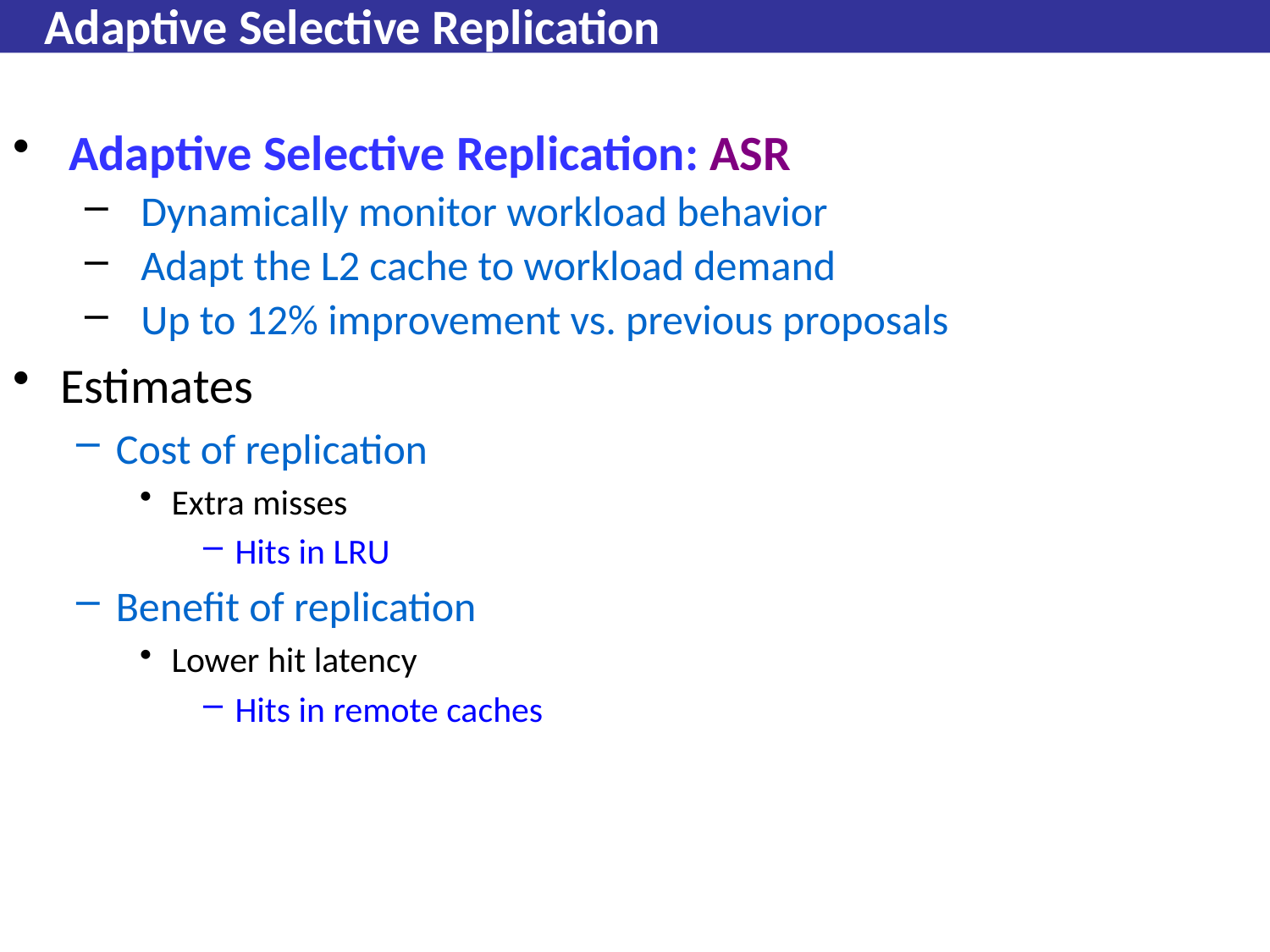

# Adaptive Selective Replication

Adaptive Selective Replication: ASR
Dynamically monitor workload behavior
Adapt the L2 cache to workload demand
Up to 12% improvement vs. previous proposals
Estimates
Cost of replication
Extra misses
Hits in LRU
Benefit of replication
Lower hit latency
Hits in remote caches